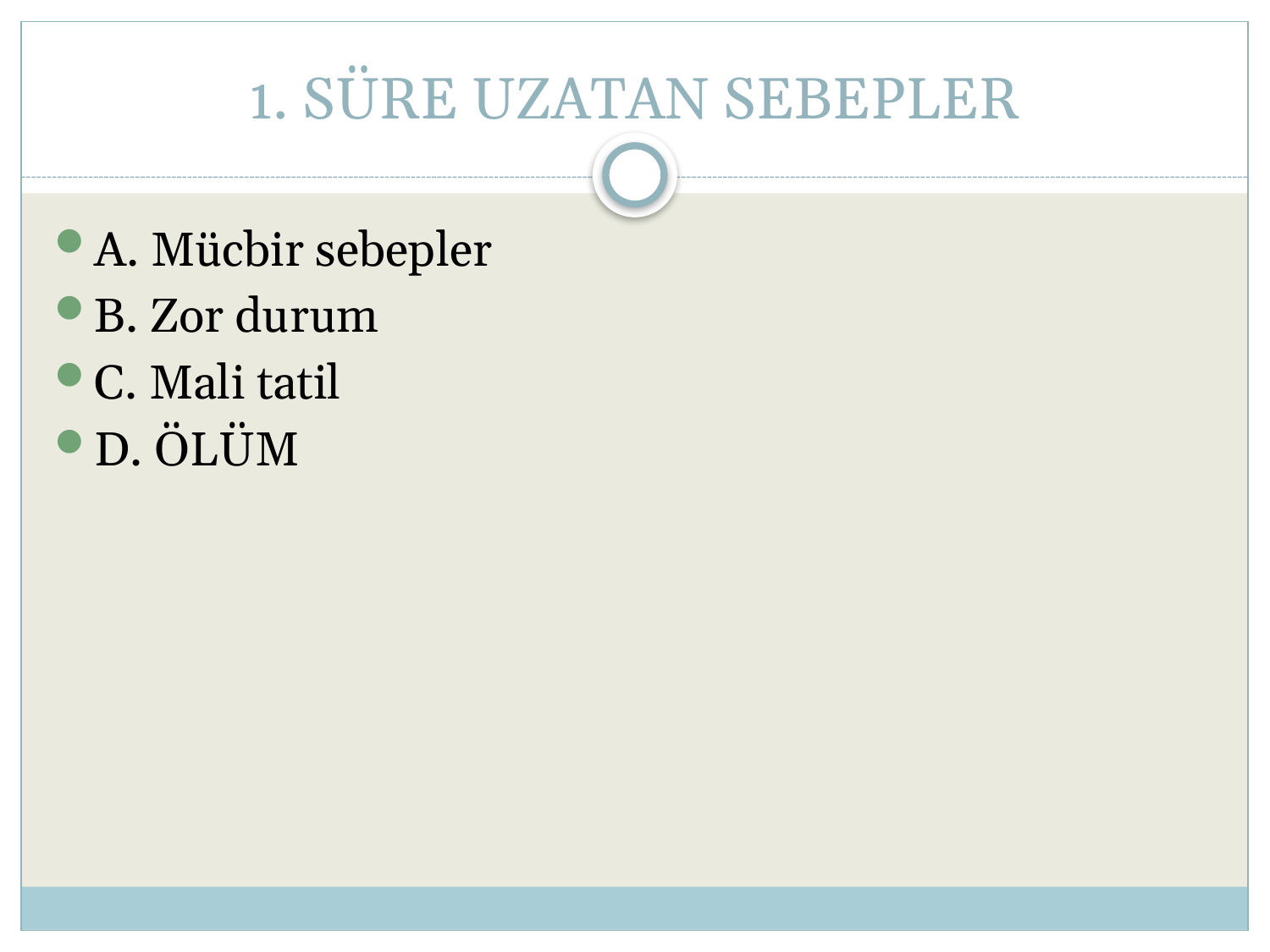

# 1. SÜRE UZATAN SEBEPLER
A. Mücbir sebepler
B. Zor durum
C. Mali tatil
D. ÖLÜM